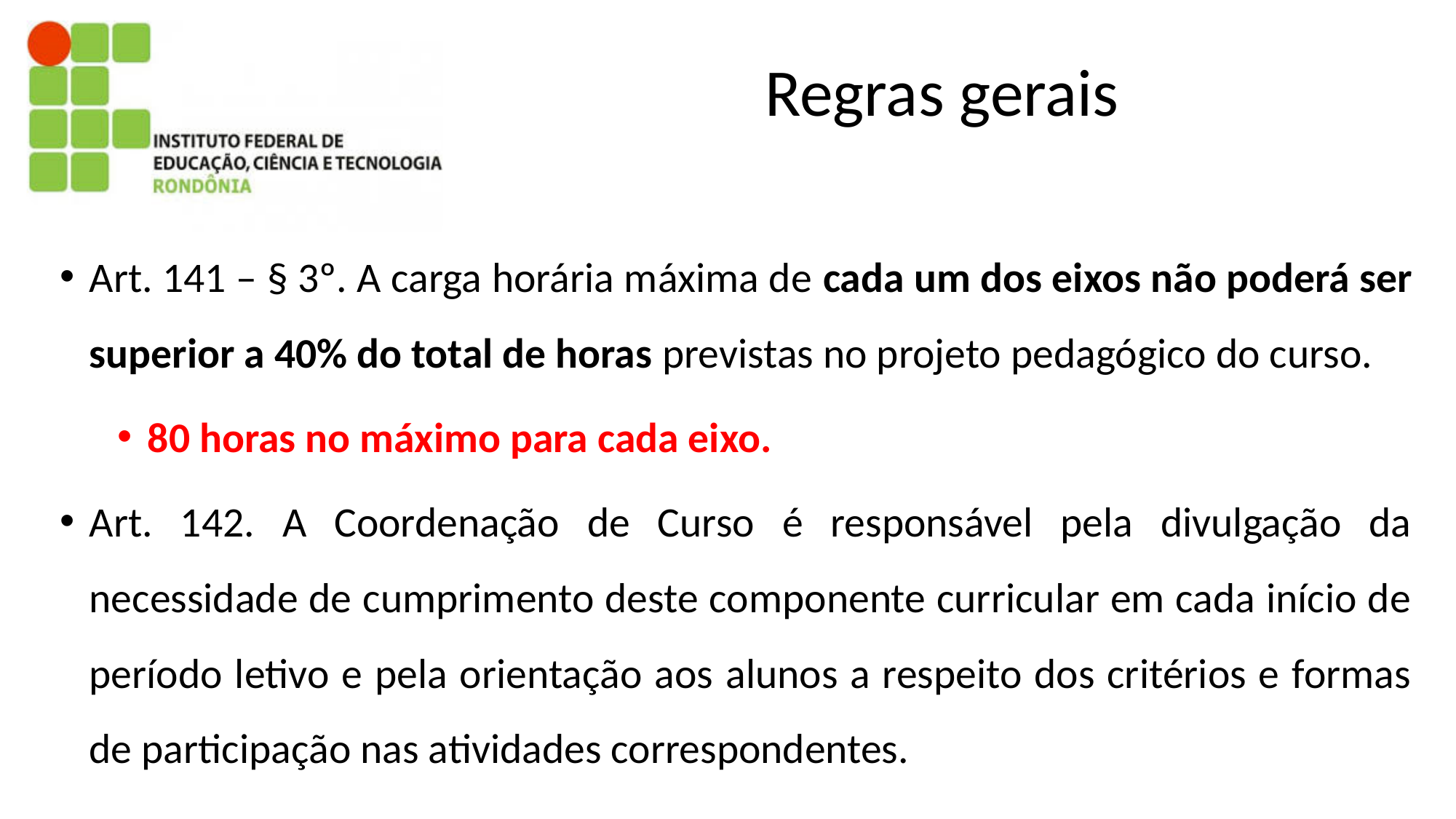

# Regras gerais
Art. 141 – § 3º. A carga horária máxima de cada um dos eixos não poderá ser superior a 40% do total de horas previstas no projeto pedagógico do curso.
80 horas no máximo para cada eixo.
Art. 142. A Coordenação de Curso é responsável pela divulgação da necessidade de cumprimento deste componente curricular em cada início de período letivo e pela orientação aos alunos a respeito dos critérios e formas de participação nas atividades correspondentes.